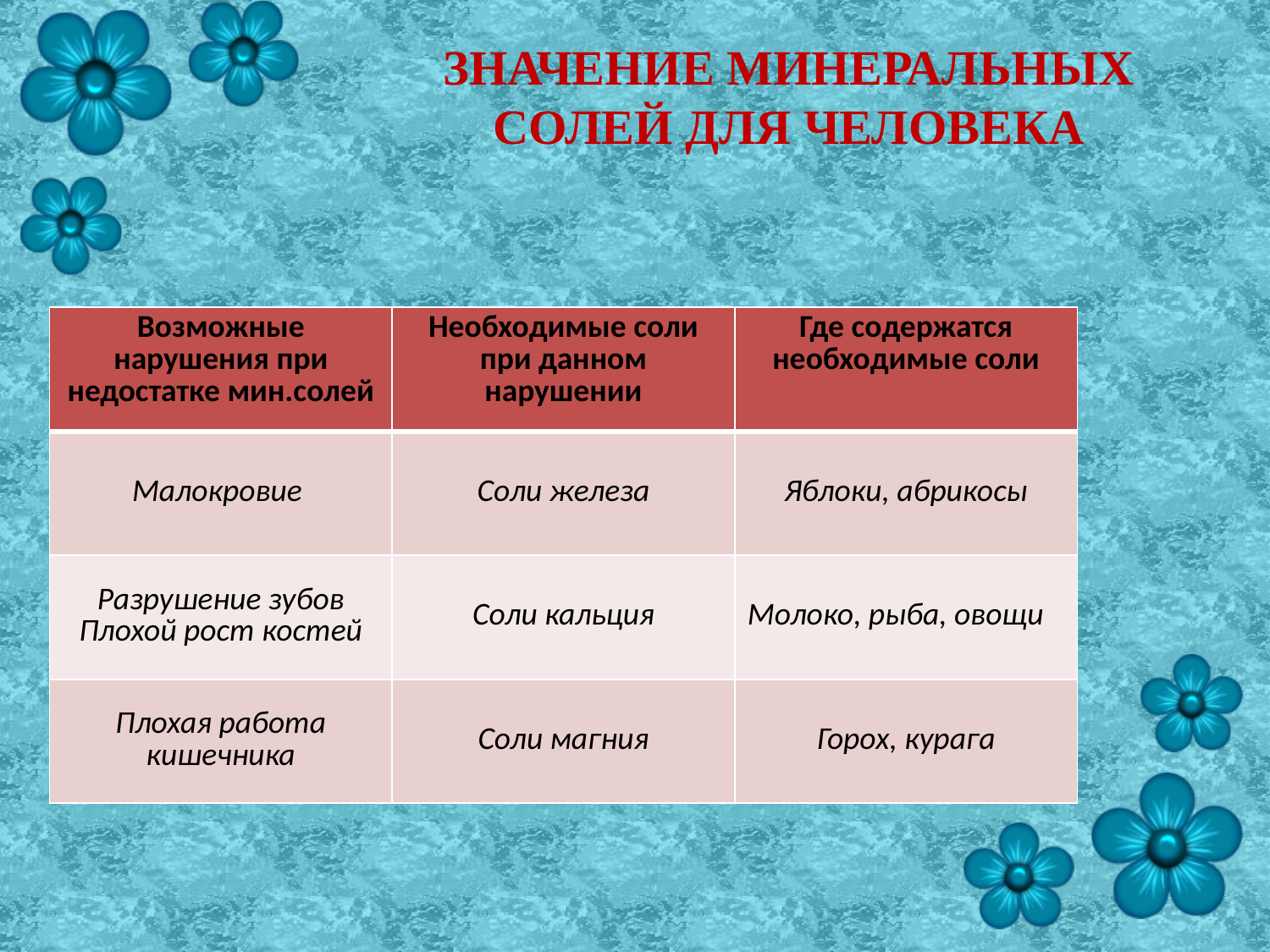

ЗНАЧЕНИЕ МИНЕРАЛЬНЫХ СОЛЕЙ ДЛЯ ЧЕЛОВЕКА

| Возможные нарушения при недостатке мин.солей | Необходимые соли при данном нарушении | Где содержатся необходимые соли |
| --- | --- | --- |
| Малокровие | Соли железа | Яблоки, абрикосы |
| Разрушение зубов Плохой рост костей | Соли кальция | Молоко, рыба, овощи |
| Плохая работа кишечника | Соли магния | Горох, курага |